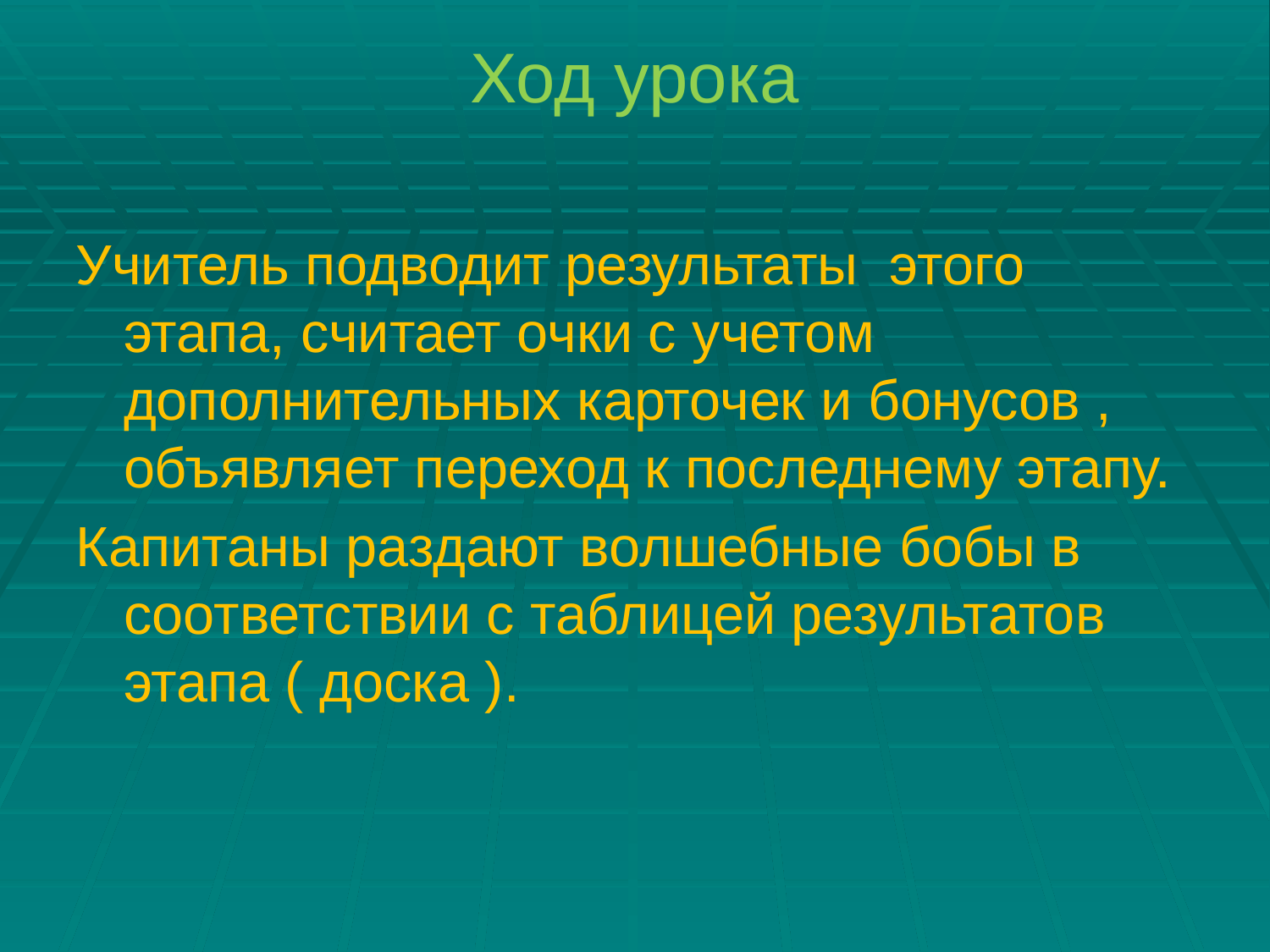

# Ход урока
Учитель подводит результаты  этого этапа, считает очки с учетом дополнительных карточек и бонусов , объявляет переход к последнему этапу.
Капитаны раздают волшебные бобы в соответствии с таблицей результатов этапа ( доска ).